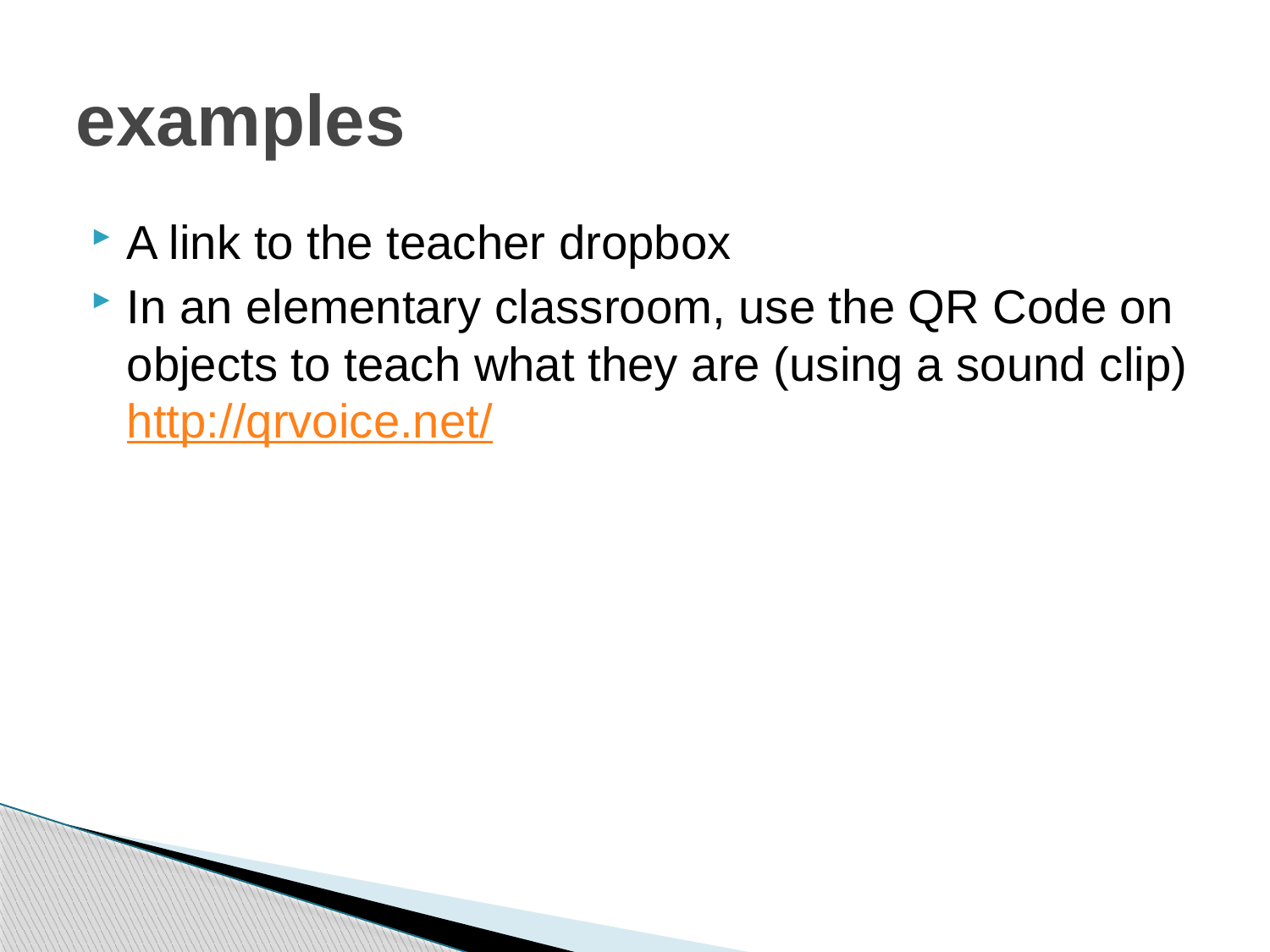

# examples
A link to the teacher dropbox
In an elementary classroom, use the QR Code on objects to teach what they are (using a sound clip) http://qrvoice.net/